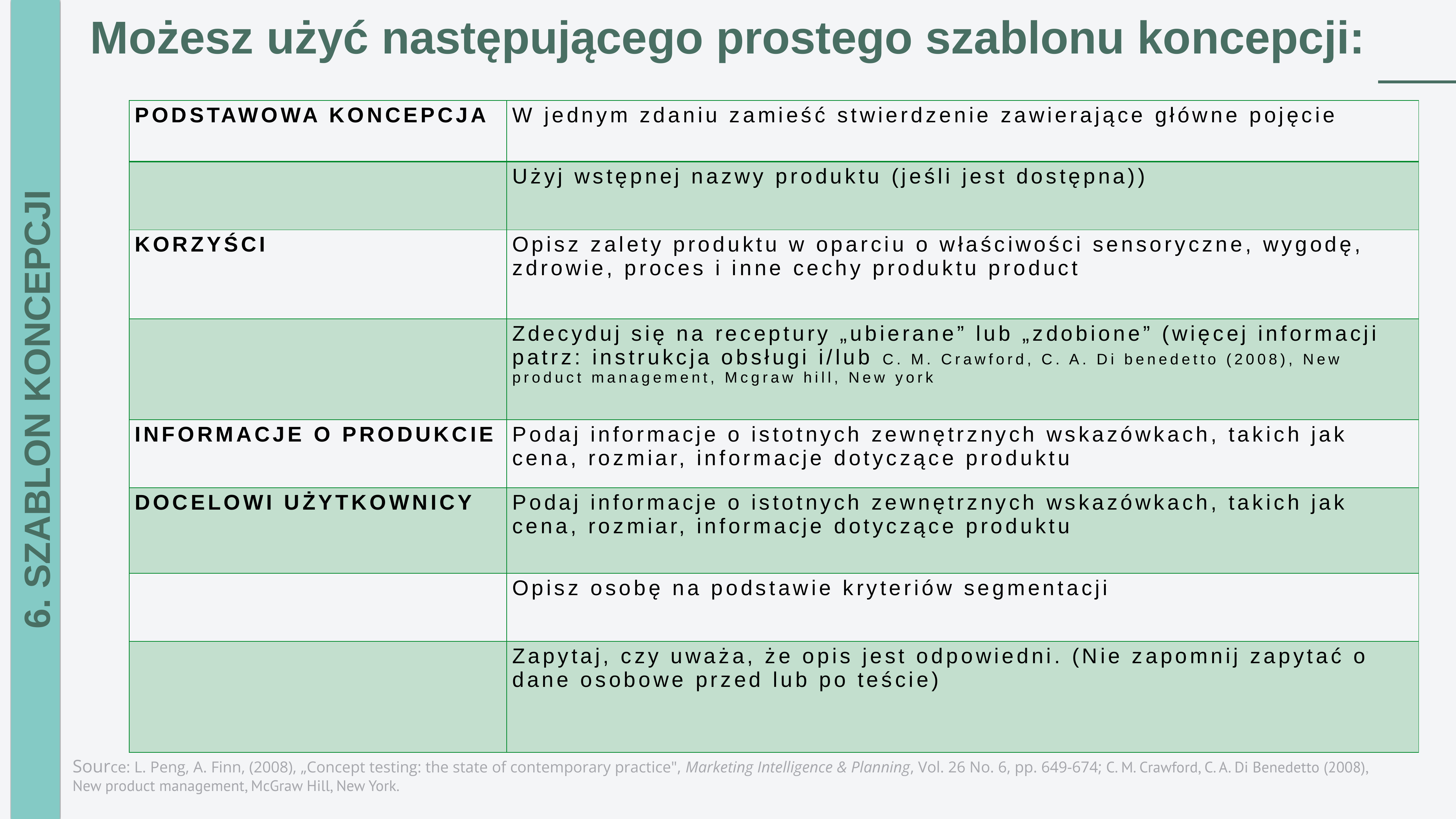

6. SZABLON KONCEPCJI
Możesz użyć następującego prostego szablonu koncepcji:
| Podstawowa koncepcja | W jednym zdaniu zamieść stwierdzenie zawierające główne pojęcie |
| --- | --- |
|  | Użyj wstępnej nazwy produktu (jeśli jest dostępna)) |
| KORZYŚCI | Opisz zalety produktu w oparciu o właściwości sensoryczne, wygodę, zdrowie, proces i inne cechy produktu product |
|  | Zdecyduj się na receptury „ubierane” lub „zdobione” (więcej informacji patrz: instrukcja obsługi i/lub C. M. Crawford, C. A. Di benedetto (2008), New product management, Mcgraw hill, New york |
| INFORMACJE O PRODUKCIE | Podaj informacje o istotnych zewnętrznych wskazówkach, takich jak cena, rozmiar, informacje dotyczące produktu |
| Docelowi użytkownicy | Podaj informacje o istotnych zewnętrznych wskazówkach, takich jak cena, rozmiar, informacje dotyczące produktu |
|  | Opisz osobę na podstawie kryteriów segmentacji |
|  | Zapytaj, czy uważa, że opis jest odpowiedni. (Nie zapomnij zapytać o dane osobowe przed lub po teście) |
Source: L. Peng, A. Finn, (2008), „Concept testing: the state of contemporary practice", Marketing Intelligence & Planning, Vol. 26 No. 6, pp. 649-674; C. M. Crawford, C. A. Di Benedetto (2008), New product management, McGraw Hill, New York.